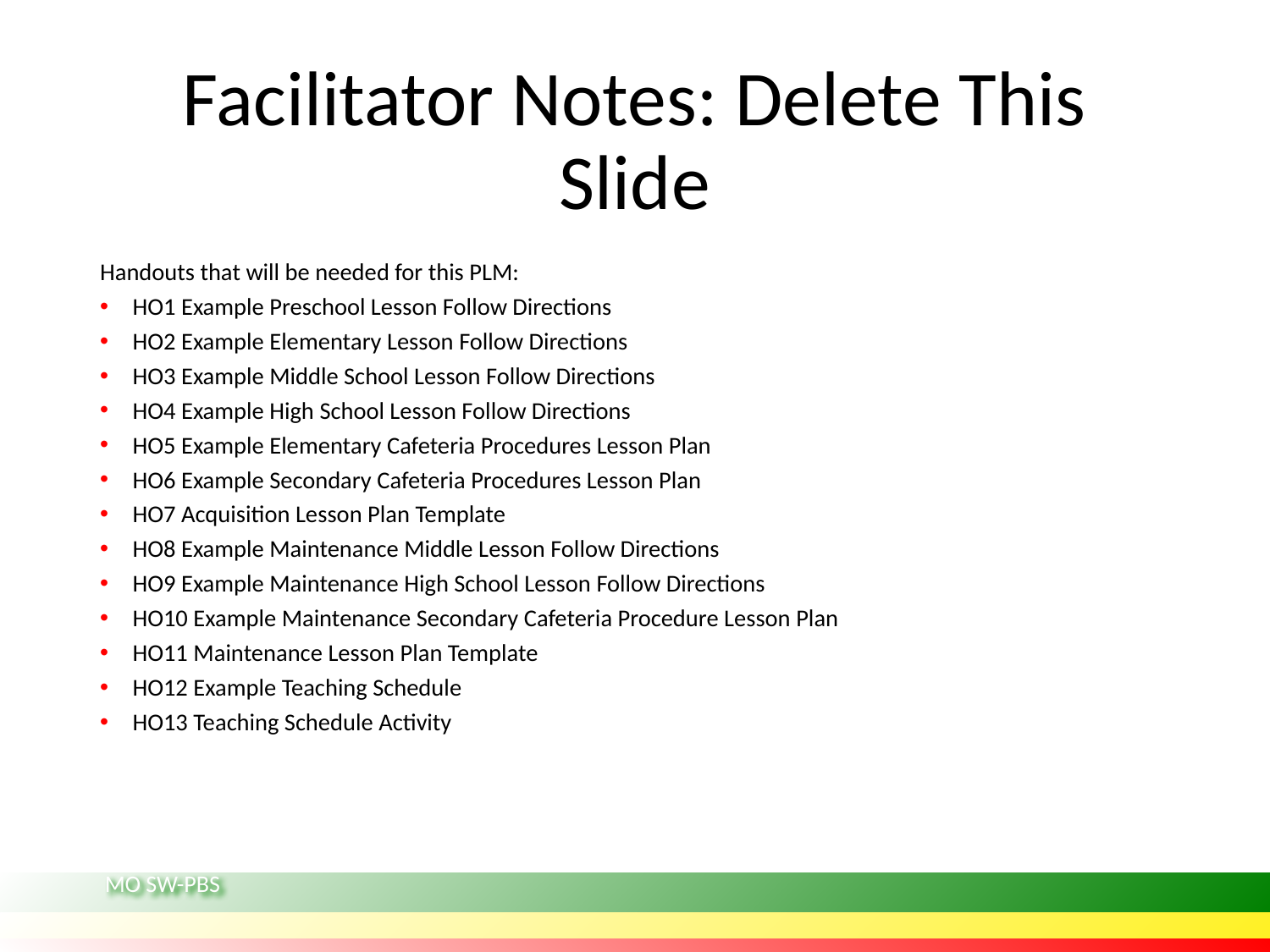

# Facilitator Notes: Delete This Slide
Handouts that will be needed for this PLM:
HO1 Example Preschool Lesson Follow Directions
HO2 Example Elementary Lesson Follow Directions
HO3 Example Middle School Lesson Follow Directions
HO4 Example High School Lesson Follow Directions
HO5 Example Elementary Cafeteria Procedures Lesson Plan
HO6 Example Secondary Cafeteria Procedures Lesson Plan
HO7 Acquisition Lesson Plan Template
HO8 Example Maintenance Middle Lesson Follow Directions
HO9 Example Maintenance High School Lesson Follow Directions
HO10 Example Maintenance Secondary Cafeteria Procedure Lesson Plan
HO11 Maintenance Lesson Plan Template
HO12 Example Teaching Schedule
HO13 Teaching Schedule Activity